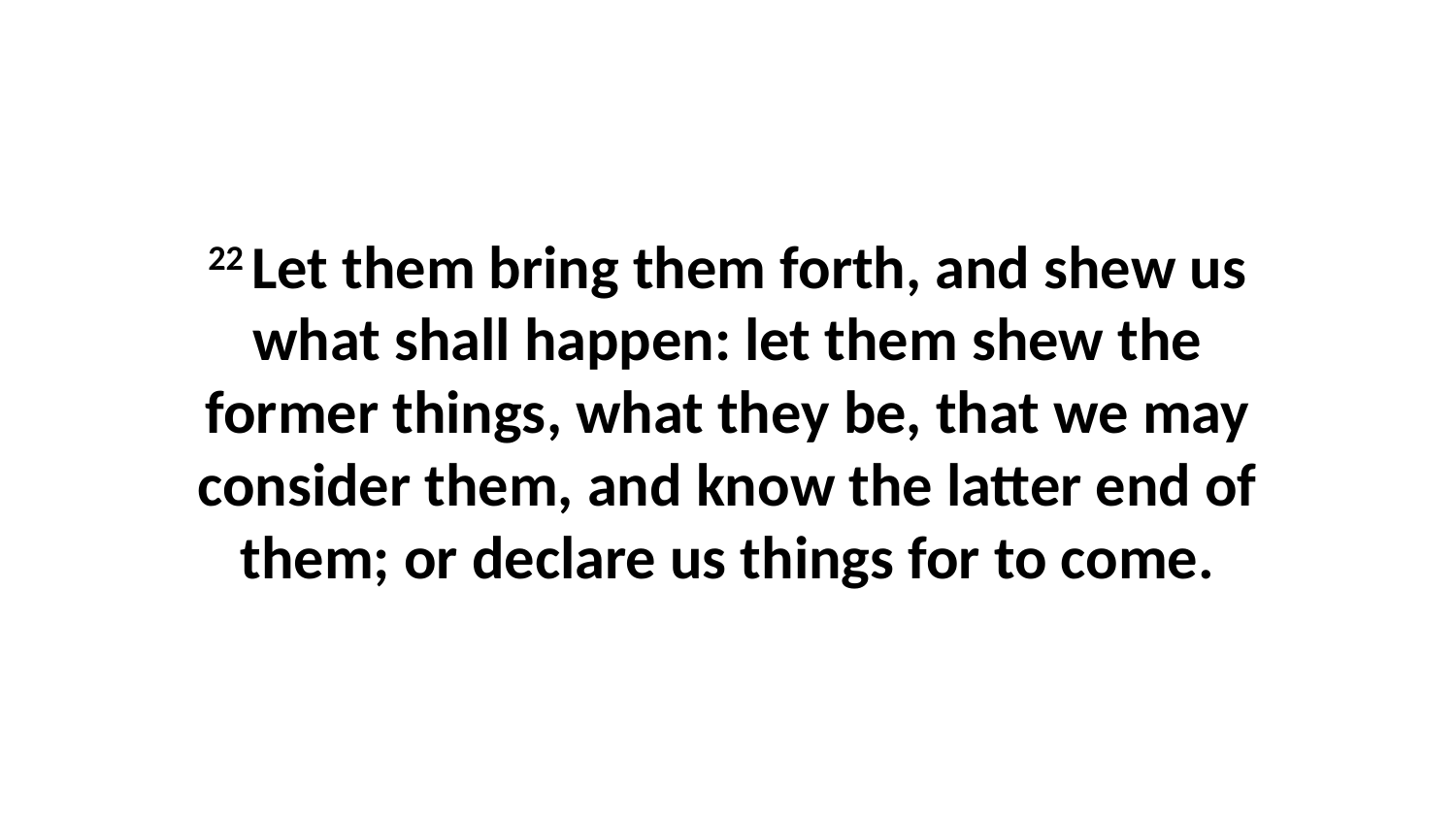

22 Let them bring them forth, and shew us what shall happen: let them shew the former things, what they be, that we may consider them, and know the latter end of them; or declare us things for to come.